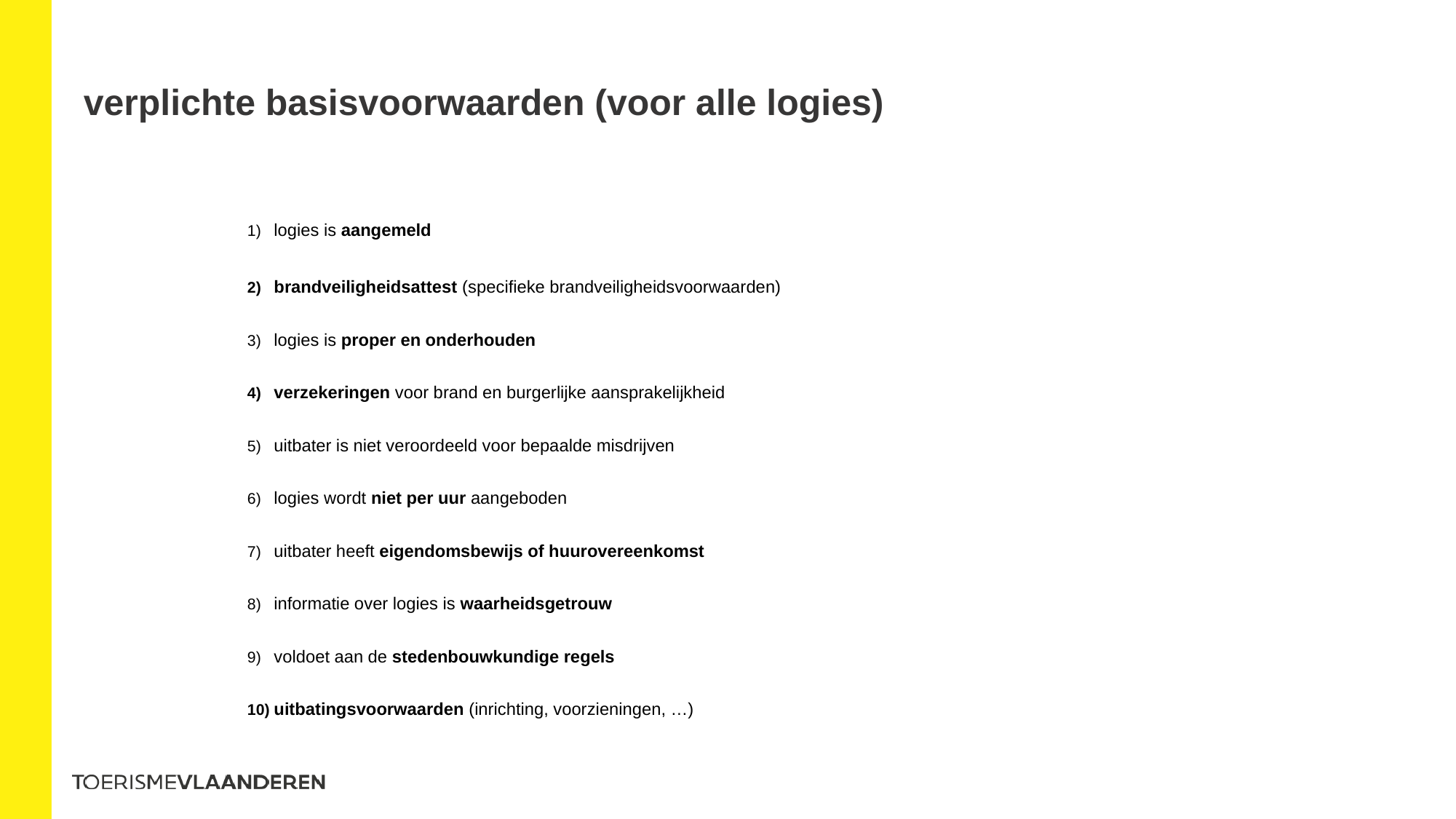

# verplichte basisvoorwaarden (voor alle logies)

logies is aangemeld

brandveiligheidsattest (specifieke brandveiligheidsvoorwaarden)

logies is proper en onderhouden

verzekeringen voor brand en burgerlijke aansprakelijkheid

uitbater is niet veroordeeld voor bepaalde misdrijven

logies wordt niet per uur aangeboden

uitbater heeft eigendomsbewijs of huurovereenkomst

informatie over logies is waarheidsgetrouw

voldoet aan de stedenbouwkundige regels

uitbatingsvoorwaarden (inrichting, voorzieningen, …)